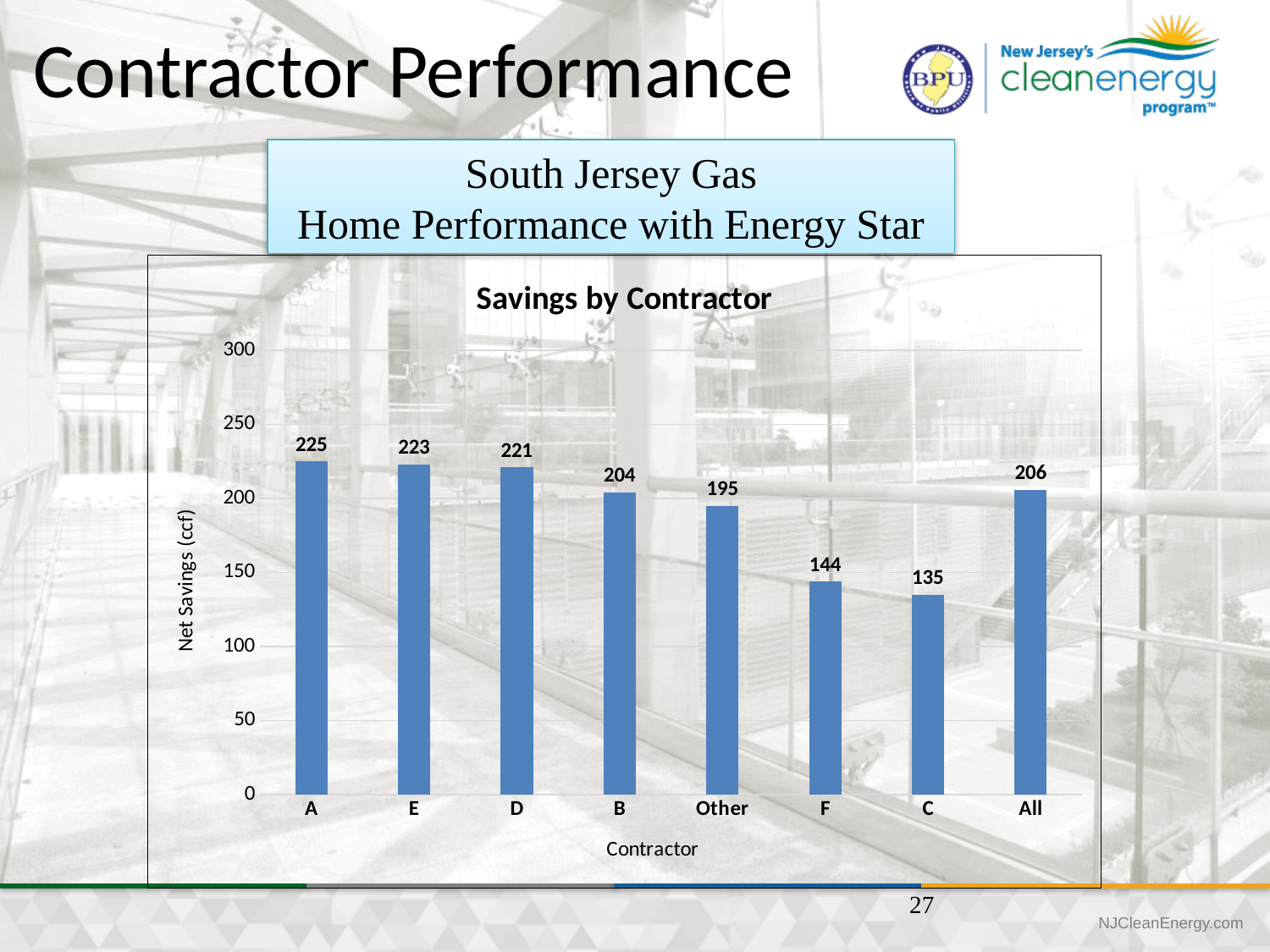

# Contractor Performance
South Jersey Gas
Home Performance with Energy Star

### Chart: Savings by Contractor

| Category | Net Savings |
|---|---|
| A | 225.0 |
| E | 223.0 |
| D | 221.0 |
| B | 204.0 |
| Other | 195.0 |
| F | 144.0 |
| C | 135.0 |
| All | 206.0 |
27